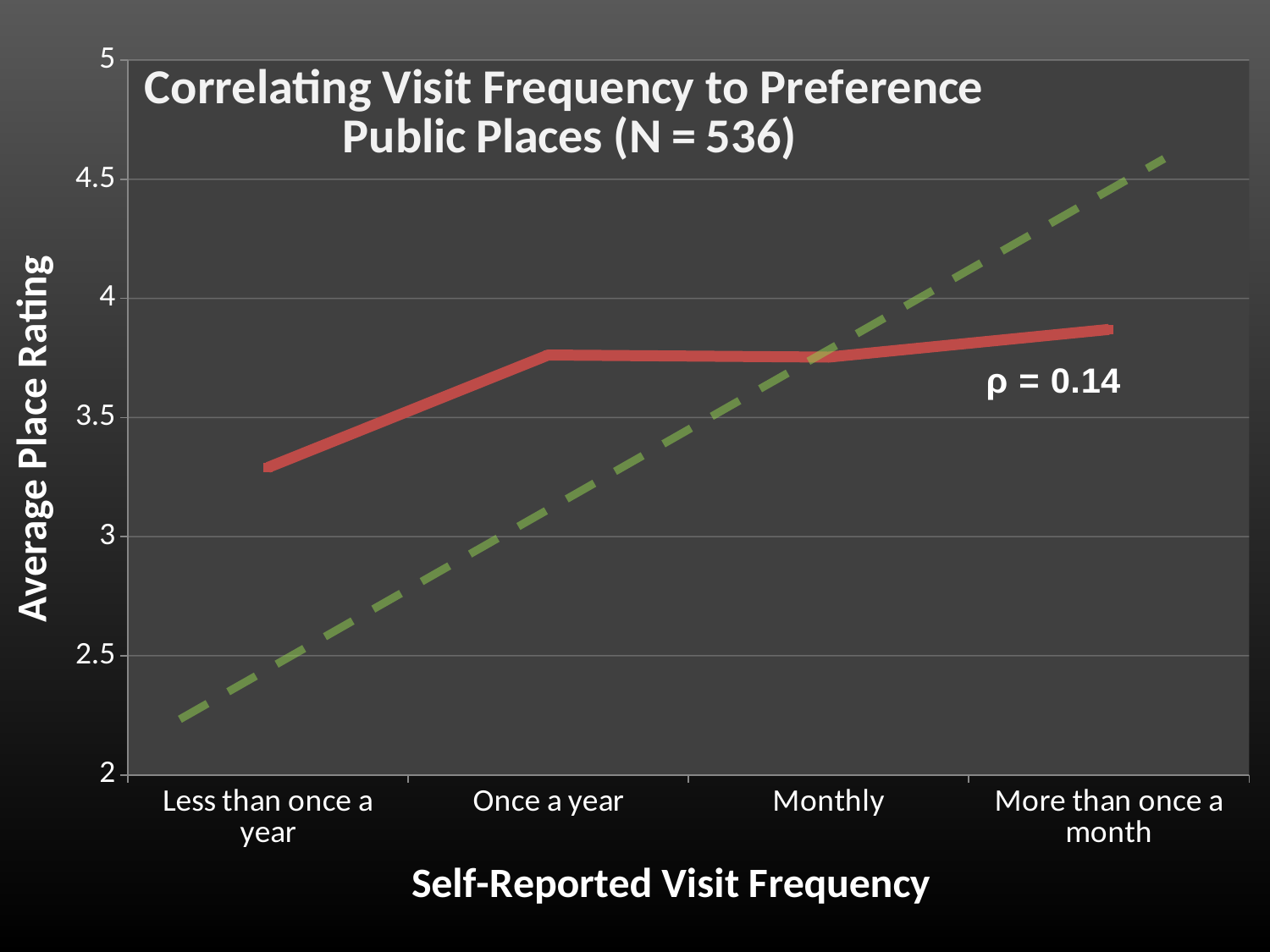

### Chart: Correlating Visit Frequency to Preference Public Places (N = 536)

| Category | Just Bars, Cafes, Restaurants, Stores (N = 380) |
|---|---|
| Less than once a year | 3.290322580645162 |
| Once a year | 3.7622950819672134 |
| Monthly | 3.7534246575342474 |
| More than once a month | 3.8697183098591537 |